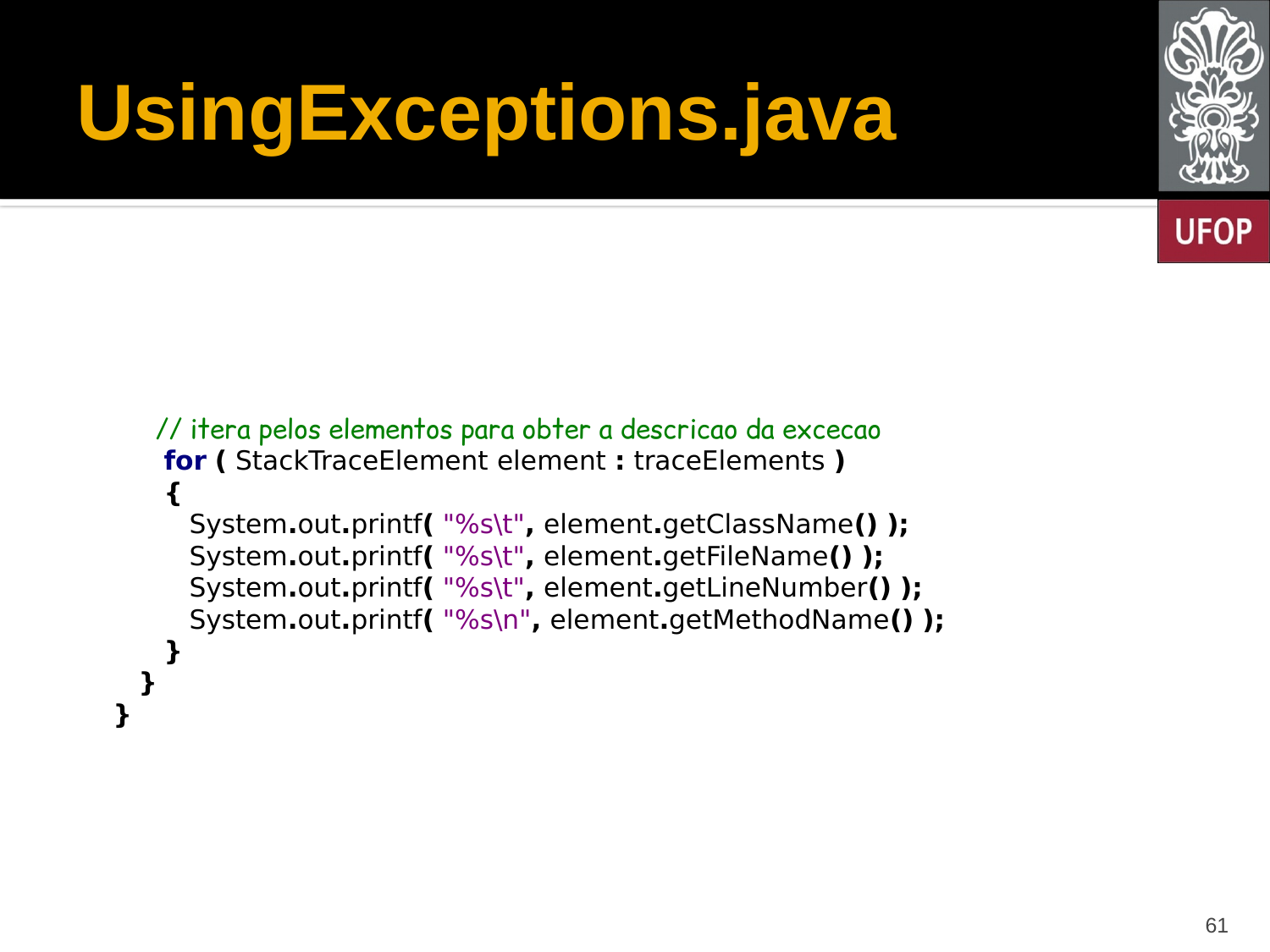

# UsingExceptions.java
        // itera pelos elementos para obter a descricao da excecao
         for ( StackTraceElement element : traceElements )
         {
            System.out.printf( "%s\t", element.getClassName() );
            System.out.printf( "%s\t", element.getFileName() );
            System.out.printf( "%s\t", element.getLineNumber() );
            System.out.printf( "%s\n", element.getMethodName() );
         }
      }
   }
61